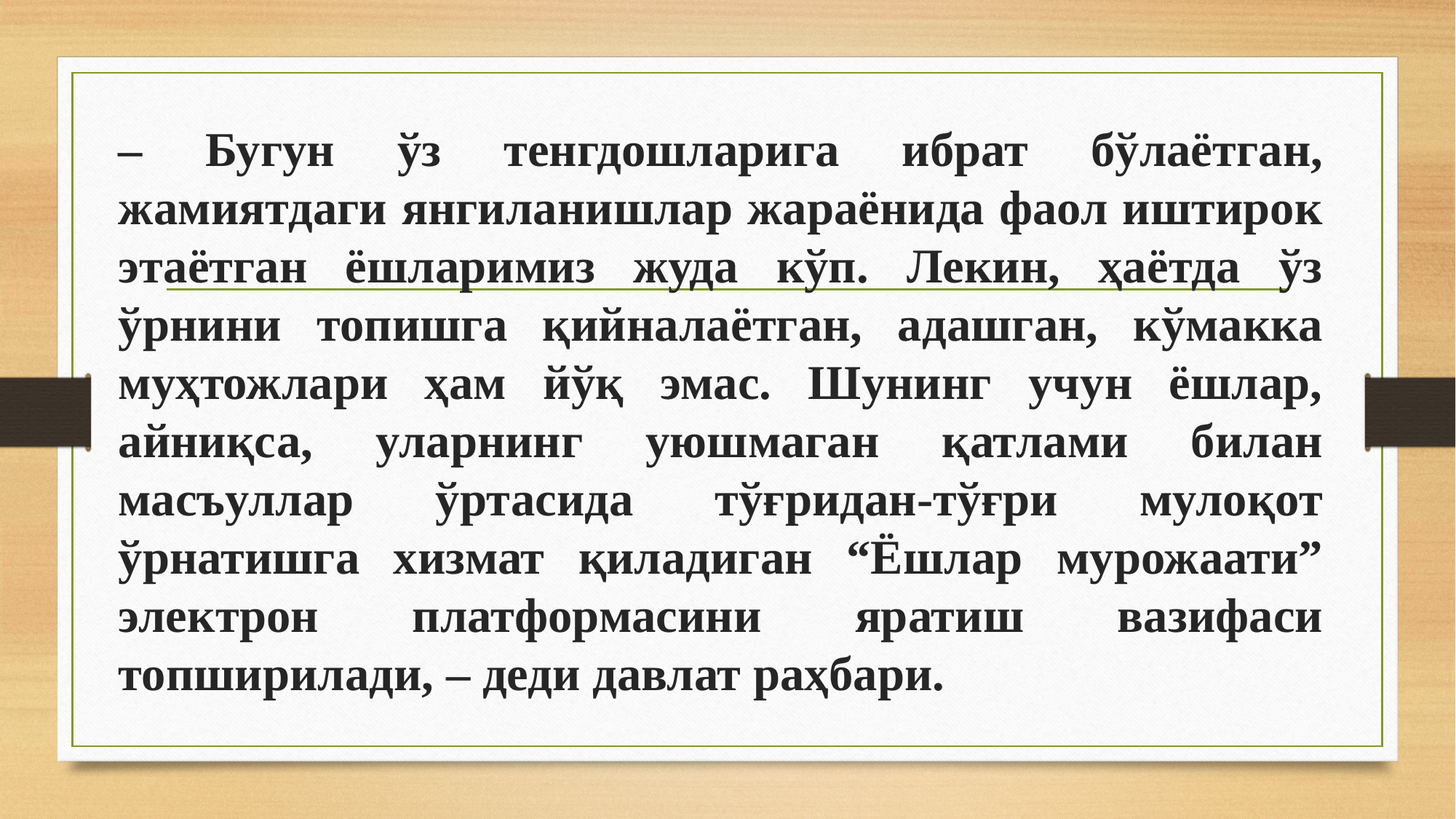

# – Бугун ўз тенгдошларига ибрат бўлаётган, жамиятдаги янгиланишлар жараёнида фаол иштирок этаётган ёшларимиз жуда кўп. Лекин, ҳаётда ўз ўрнини топишга қийналаётган, адашган, кўмакка муҳтожлари ҳам йўқ эмас. Шунинг учун ёшлар, айниқса, уларнинг уюшмаган қатлами билан масъуллар ўртасида тўғридан-тўғри мулоқот ўрнатишга хизмат қиладиган “Ёшлар мурожаати” электрон платформасини яратиш вазифаси топширилади, – деди давлат раҳбари.